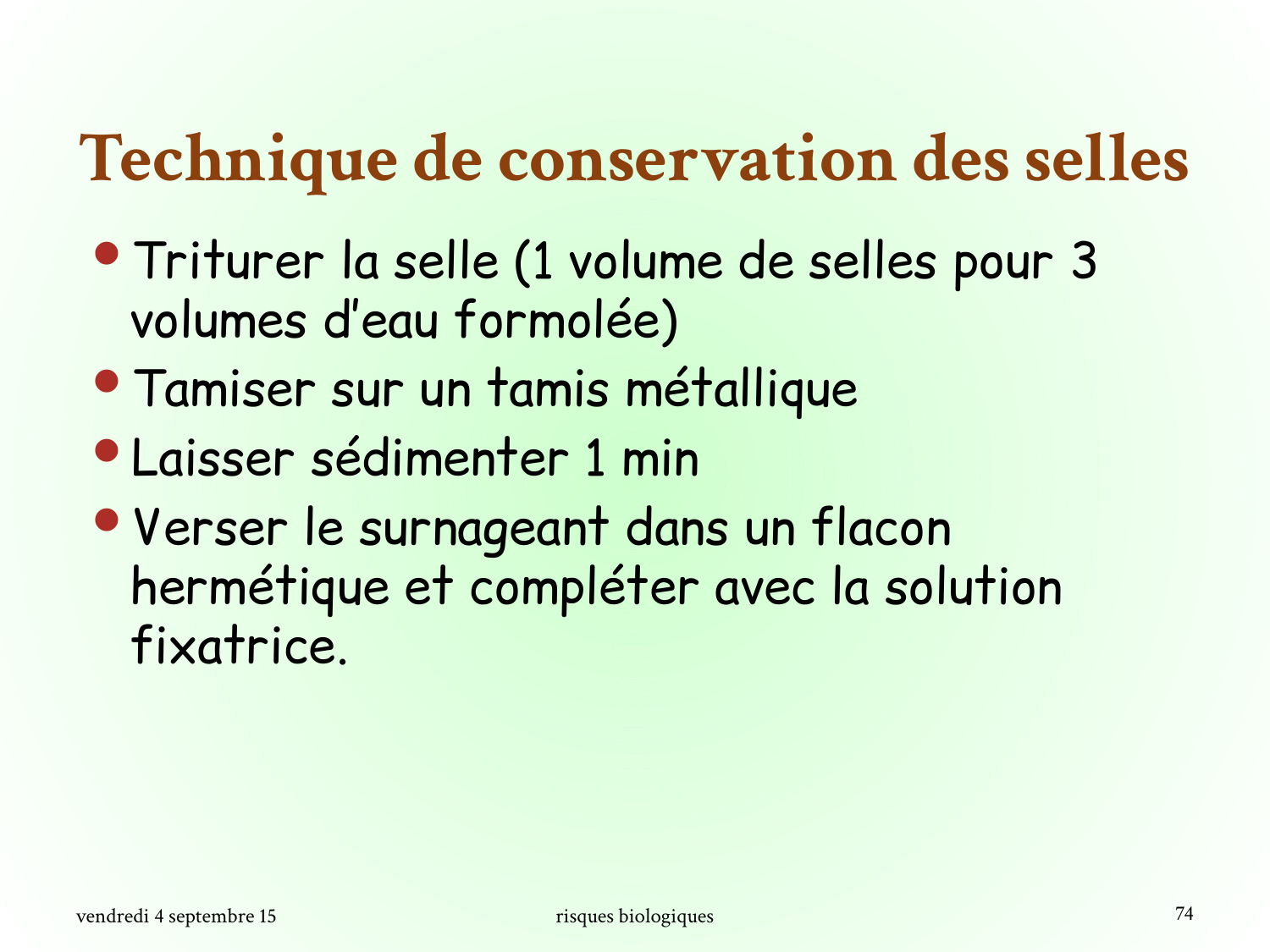

# Technique de conservation des selles
Triturer la selle (1 volume de selles pour 3 volumes d’eau formolée)
Tamiser sur un tamis métallique
Laisser sédimenter 1 min
Verser le surnageant dans un flacon hermétique et compléter avec la solution fixatrice.
vendredi 4 septembre 15
risques biologiques
74